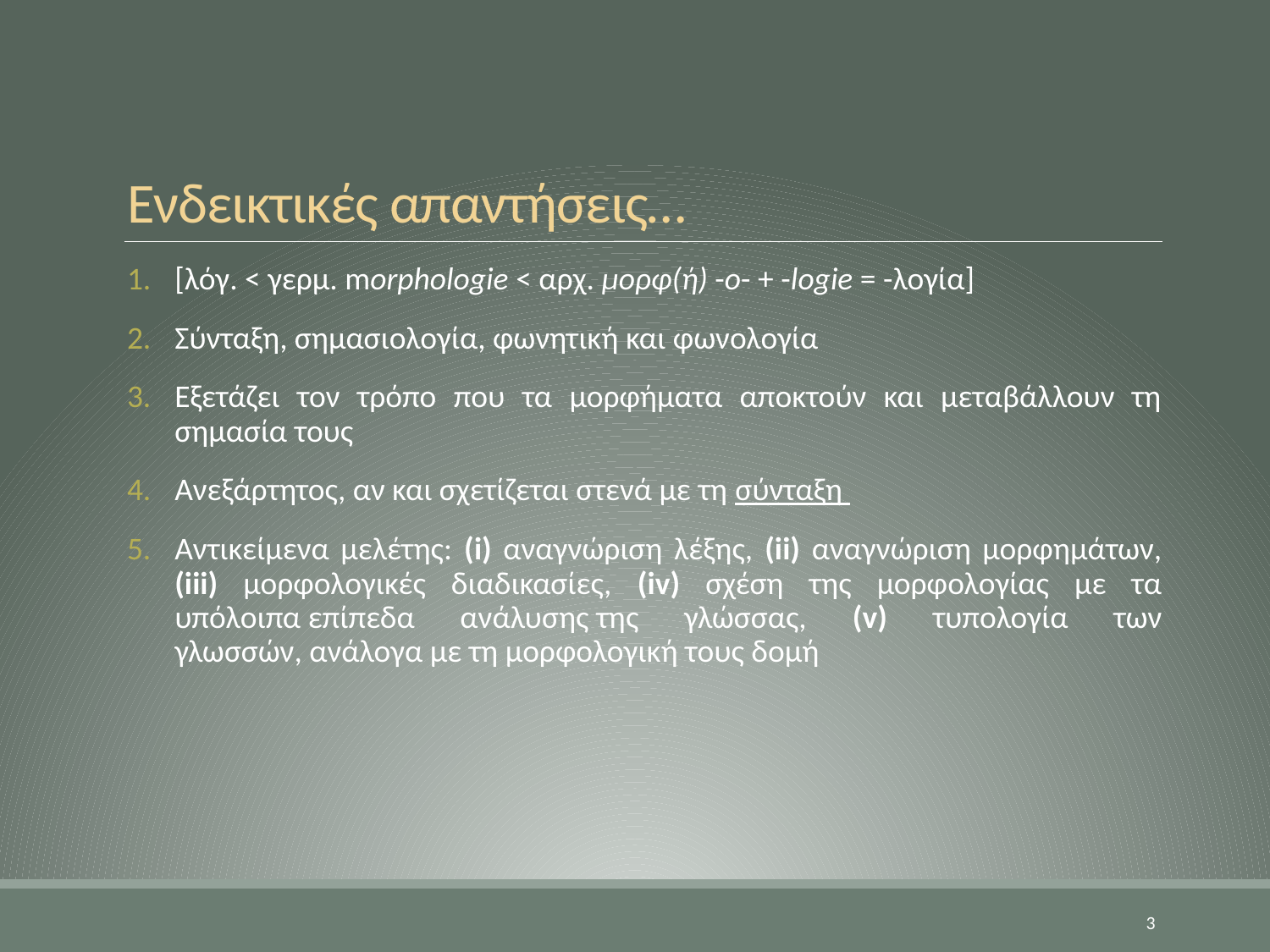

# Ενδεικτικές απαντήσεις…
[λόγ. < γερμ. morphologie < αρχ. μορφ(ή) -ο- + -logie = -λογία]
Σύνταξη, σημασιολογία, φωνητική και φωνολογία
Εξετάζει τον τρόπο που τα μορφήματα αποκτούν και μεταβάλλουν τη σημασία τους
Ανεξάρτητος, αν και σχετίζεται στενά με τη σύνταξη
Αντικείμενα μελέτης: (i) αναγνώριση λέξης, (ii) αναγνώριση μορφημάτων, (iii) μορφολογικές διαδικασίες, (iv) σχέση της μορφολογίας με τα υπόλοιπα επίπεδα ανάλυσης της γλώσσας, (v) τυπολογία των γλωσσών, ανάλογα με τη μορφολογική τους δομή
3